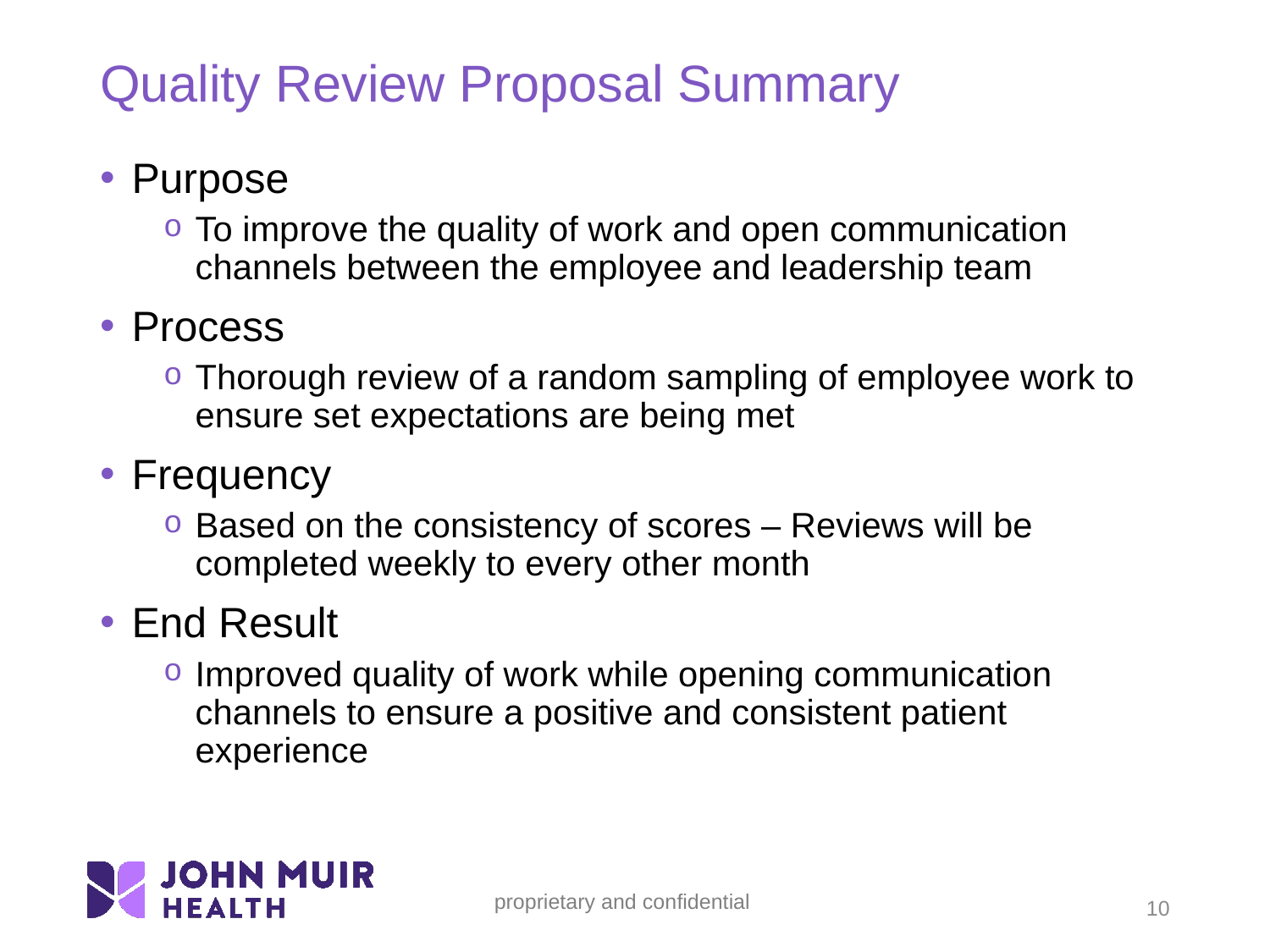

# Quality Review Proposal Summary
Purpose
To improve the quality of work and open communication channels between the employee and leadership team
Process
Thorough review of a random sampling of employee work to ensure set expectations are being met
Frequency
Based on the consistency of scores – Reviews will be completed weekly to every other month
End Result
Improved quality of work while opening communication channels to ensure a positive and consistent patient experience
10